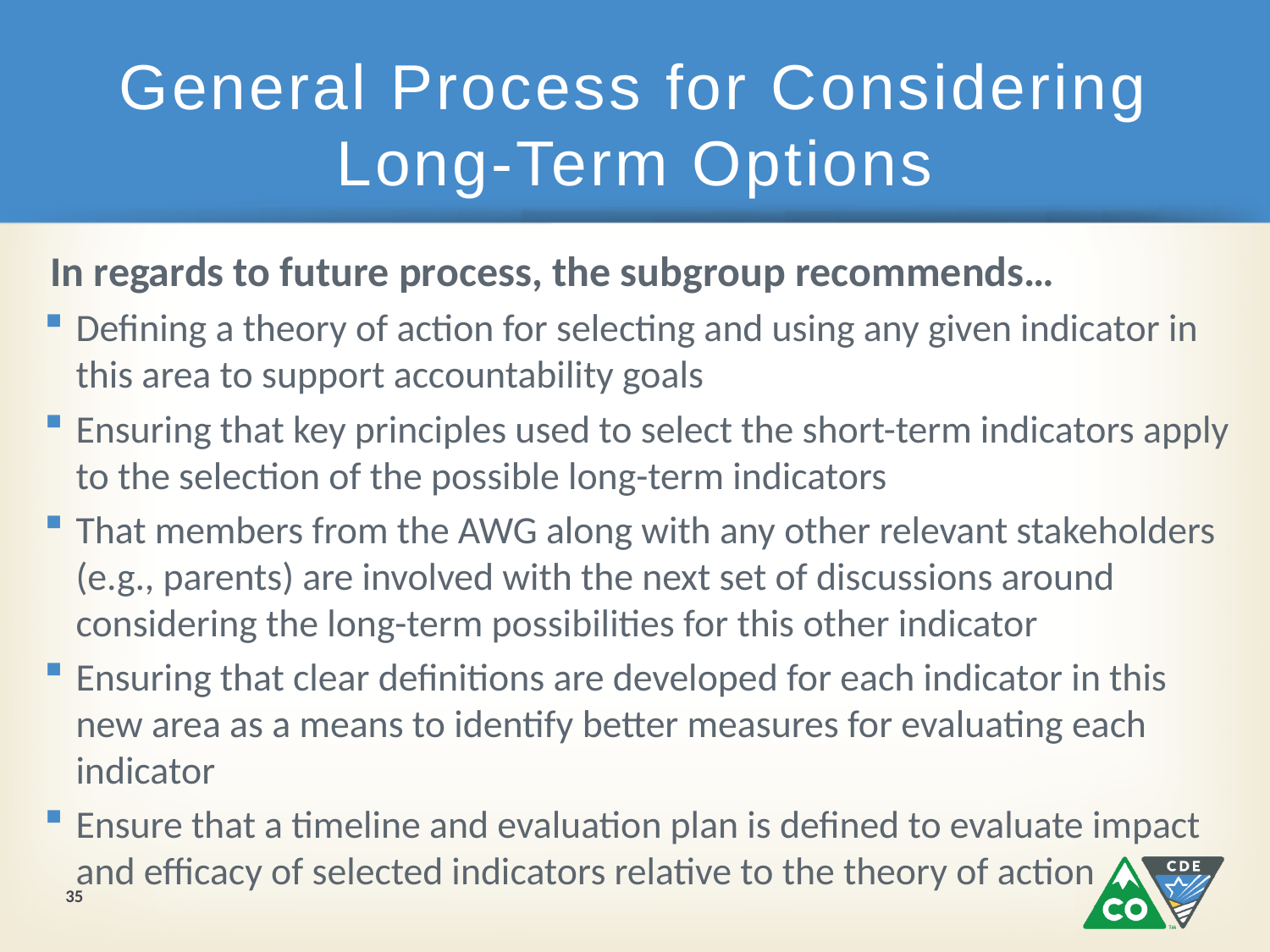

# General Process for Considering Long-Term Options
In regards to future process, the subgroup recommends…
Defining a theory of action for selecting and using any given indicator in this area to support accountability goals
Ensuring that key principles used to select the short-term indicators apply to the selection of the possible long-term indicators
That members from the AWG along with any other relevant stakeholders (e.g., parents) are involved with the next set of discussions around considering the long-term possibilities for this other indicator
Ensuring that clear definitions are developed for each indicator in this new area as a means to identify better measures for evaluating each indicator
Ensure that a timeline and evaluation plan is defined to evaluate impact and efficacy of selected indicators relative to the theory of action

35